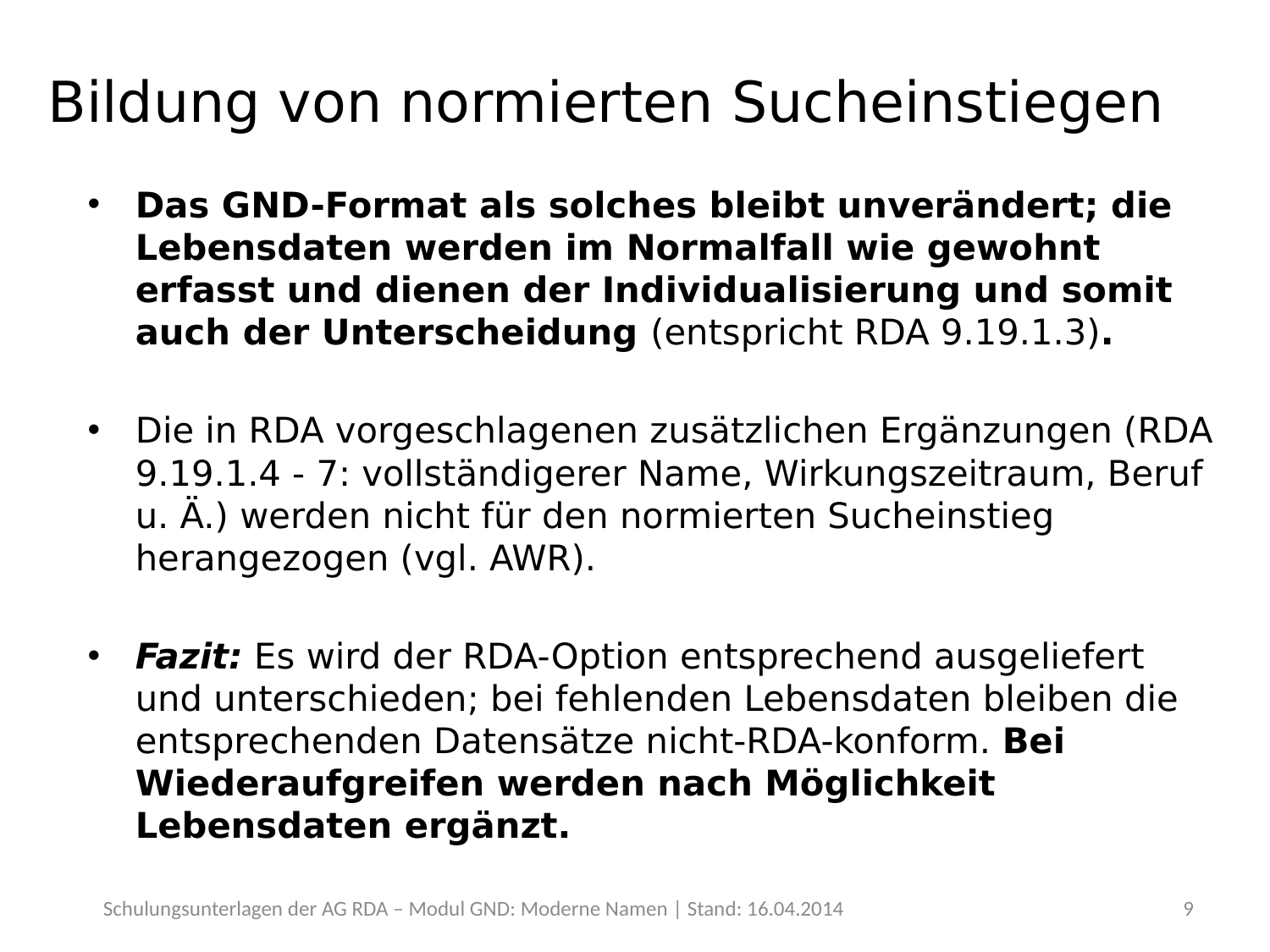

# Bildung von normierten Sucheinstiegen
Das GND-Format als solches bleibt unverändert; die Lebensdaten werden im Normalfall wie gewohnt erfasst und dienen der Individualisierung und somit auch der Unterscheidung (entspricht RDA 9.19.1.3).

Die in RDA vorgeschlagenen zusätzlichen Ergänzungen (RDA 9.19.1.4 - 7: vollständigerer Name, Wirkungszeitraum, Beruf u. Ä.) werden nicht für den normierten Sucheinstieg herangezogen (vgl. AWR).

Fazit: Es wird der RDA-Option entsprechend ausgeliefert und unterschieden; bei fehlenden Lebensdaten bleiben die entsprechenden Datensätze nicht-RDA-konform. Bei Wiederaufgreifen werden nach Möglichkeit  Lebensdaten ergänzt.
Schulungsunterlagen der AG RDA – Modul GND: Moderne Namen | Stand: 16.04.2014
9